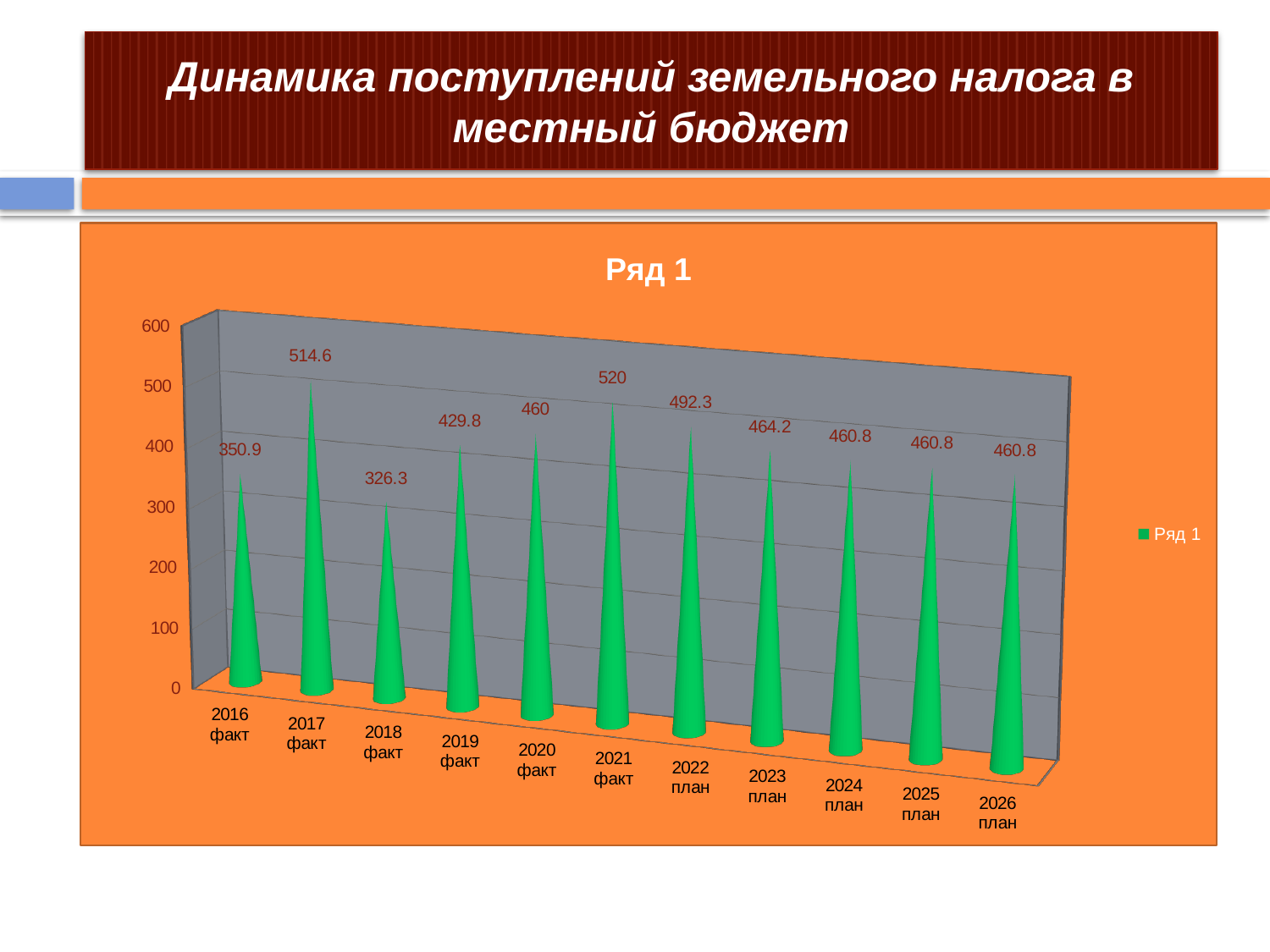

# Динамика поступлений земельного налога в местный бюджет

[unsupported chart]